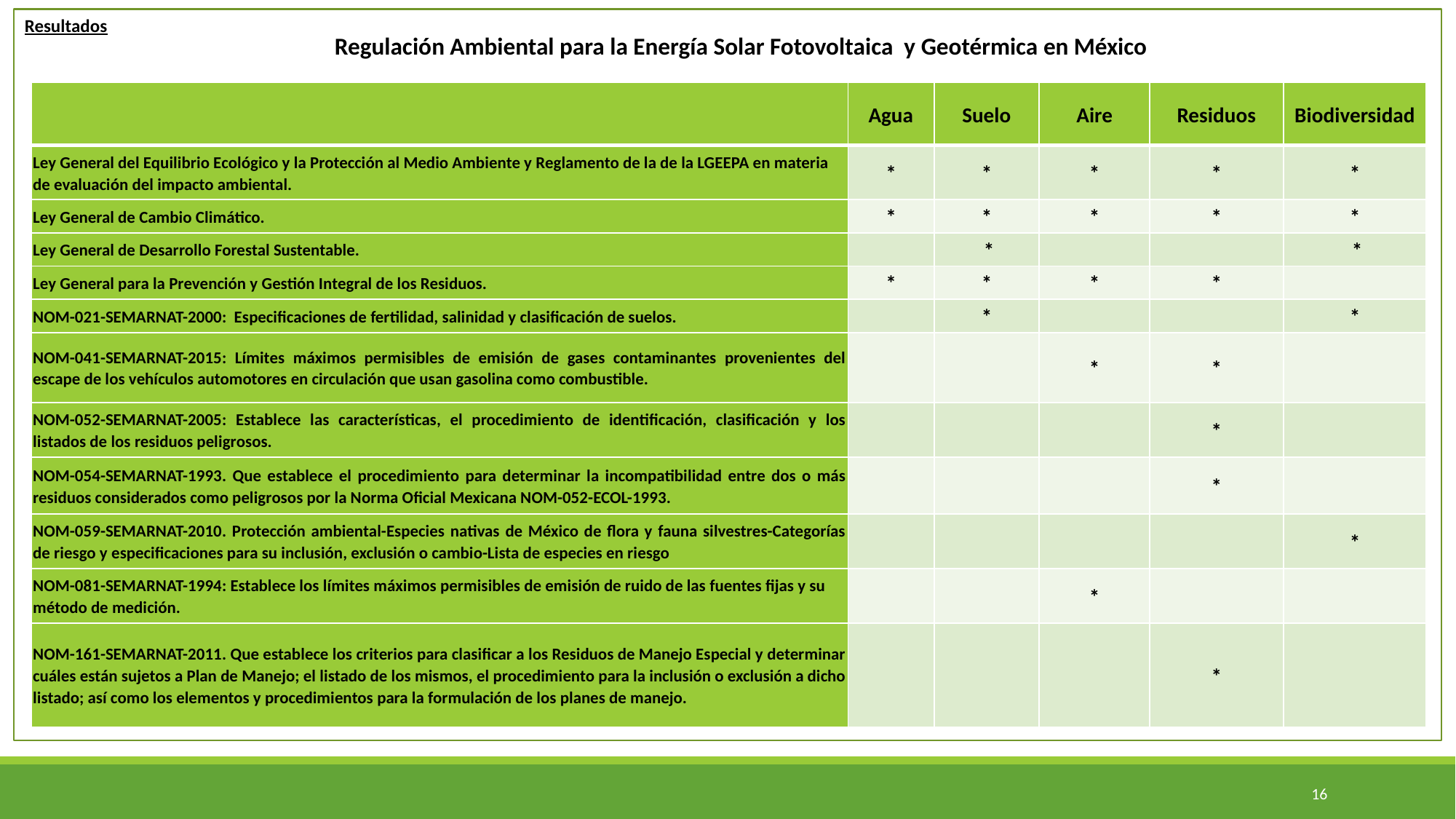

Resultados
Regulación Ambiental para la Energía Solar Fotovoltaica  y Geotérmica en México
|  | Agua | Suelo | Aire | Residuos | Biodiversidad |
| --- | --- | --- | --- | --- | --- |
| Ley General del Equilibrio Ecológico y la Protección al Medio Ambiente y Reglamento de la de la LGEEPA en materia de evaluación del impacto ambiental. | \* | \* | \* | \* | \* |
| Ley General de Cambio Climático. | \* | \* | \* | \* | \* |
| Ley General de Desarrollo Forestal Sustentable. |  | \* |  |  | \* |
| Ley General para la Prevención y Gestión Integral de los Residuos. | \* | \* | \* | \* |  |
| NOM-021-SEMARNAT-2000: Especificaciones de fertilidad, salinidad y clasificación de suelos. |  | \* |  |  | \* |
| NOM-041-SEMARNAT-2015: Límites máximos permisibles de emisión de gases contaminantes provenientes del escape de los vehículos automotores en circulación que usan gasolina como combustible. |  |  | \* | \* |  |
| NOM-052-SEMARNAT-2005: Establece las características, el procedimiento de identificación, clasificación y los listados de los residuos peligrosos. |  |  |  | \* |  |
| NOM-054-SEMARNAT-1993. Que establece el procedimiento para determinar la incompatibilidad entre dos o más residuos considerados como peligrosos por la Norma Oficial Mexicana NOM-052-ECOL-1993. |  |  |  | \* |  |
| NOM-059-SEMARNAT-2010. Protección ambiental-Especies nativas de México de flora y fauna silvestres-Categorías de riesgo y especificaciones para su inclusión, exclusión o cambio-Lista de especies en riesgo |  |  |  |  | \* |
| NOM-081-SEMARNAT-1994: Establece los límites máximos permisibles de emisión de ruido de las fuentes fijas y su método de medición. |  |  | \* |  |  |
| NOM-161-SEMARNAT-2011. Que establece los criterios para clasificar a los Residuos de Manejo Especial y determinar cuáles están sujetos a Plan de Manejo; el listado de los mismos, el procedimiento para la inclusión o exclusión a dicho listado; así como los elementos y procedimientos para la formulación de los planes de manejo. |  |  |  | \* |  |
16